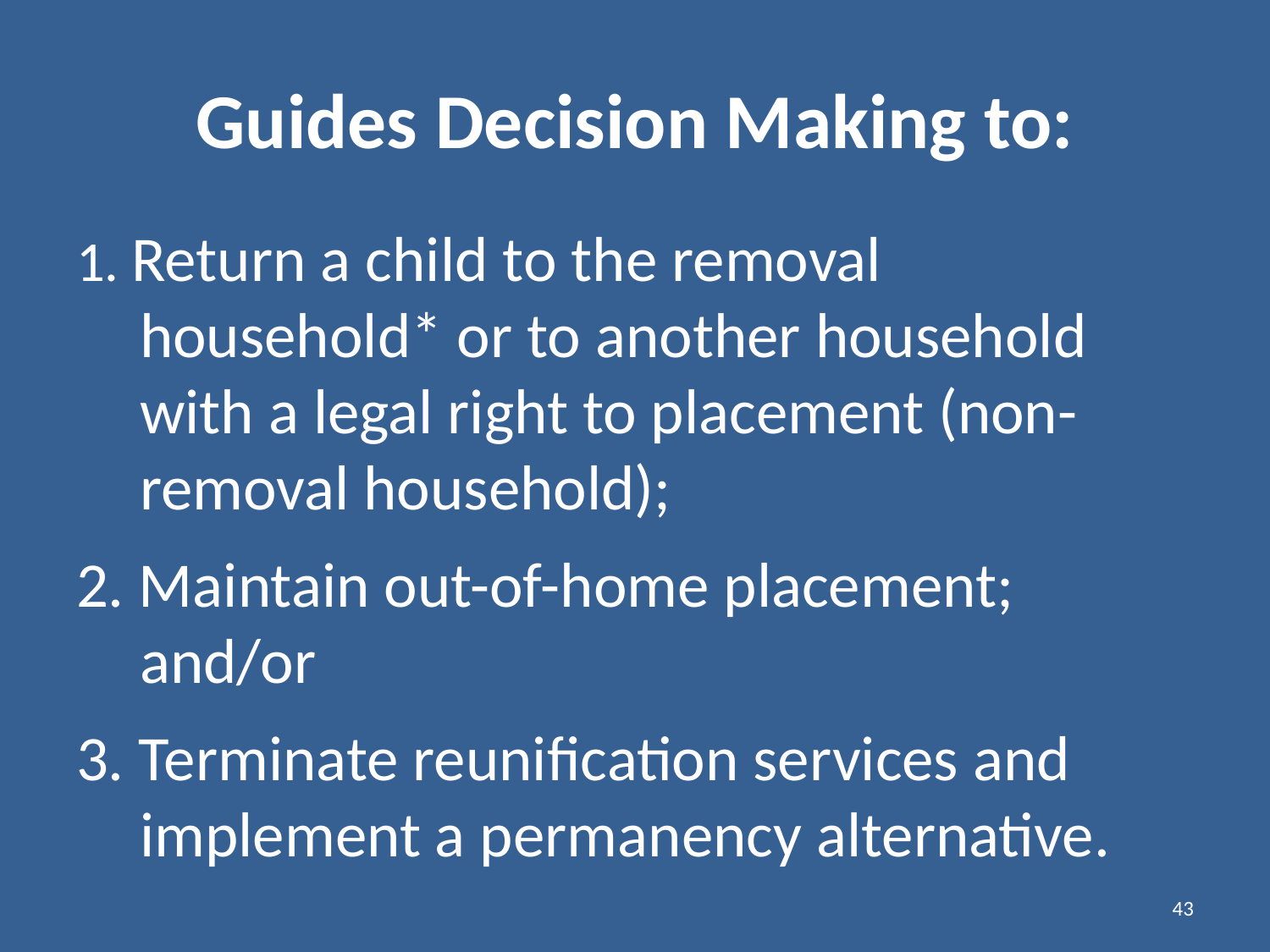

# Guides Decision Making to:
1. Return a child to the removal household* or to another household with a legal right to placement (non-removal household);
2. Maintain out-of-home placement; and/or
3. Terminate reunification services and implement a permanency alternative.
43